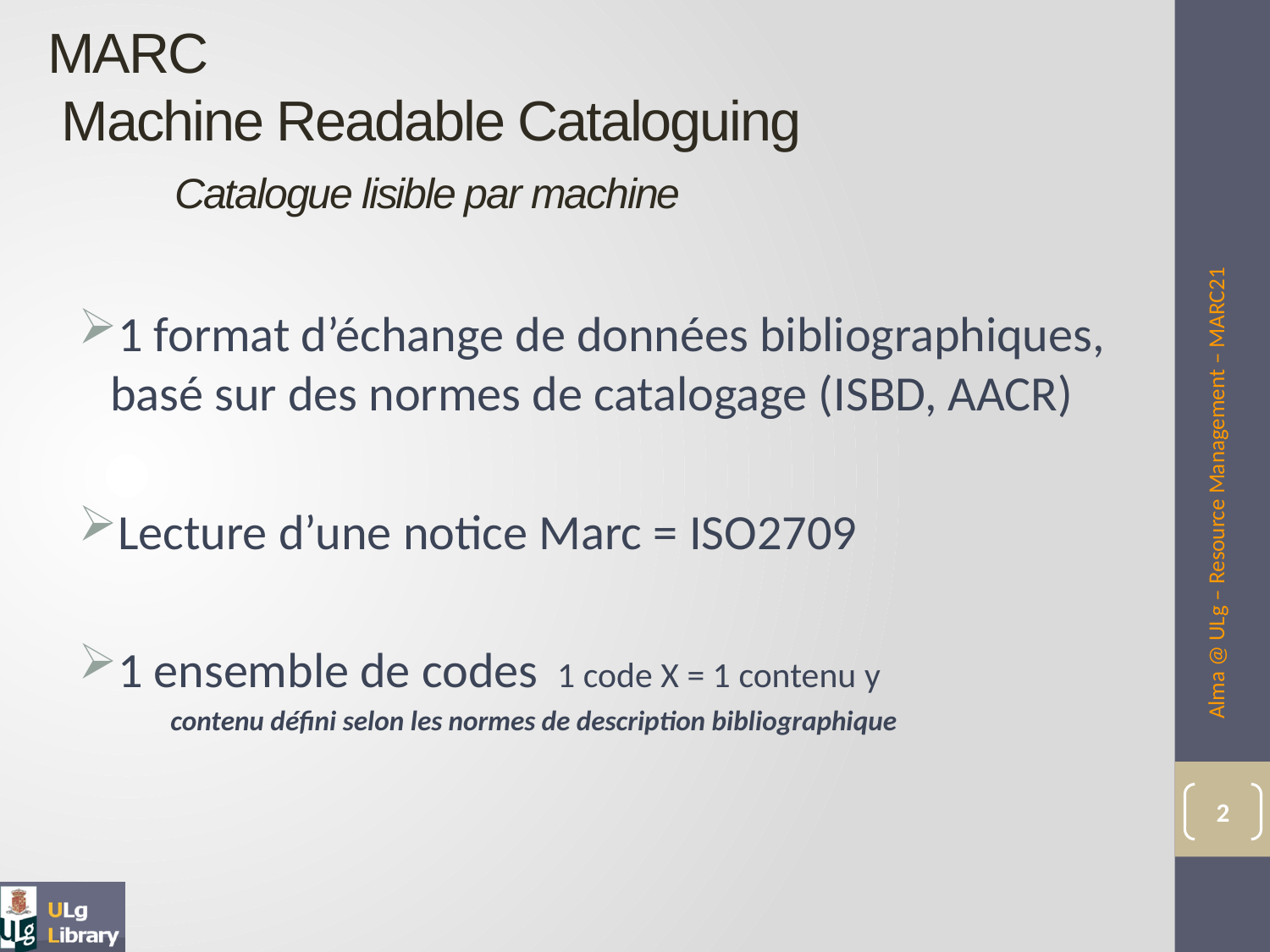

# MARC Machine Readable Cataloguing Catalogue lisible par machine
1 format d’échange de données bibliographiques, basé sur des normes de catalogage (ISBD, AACR)

Lecture d’une notice Marc = ISO2709

1 ensemble de codes  1 code X = 1 contenu y
contenu défini selon les normes de description bibliographique

Alma @ ULg – Resource Management – MARC21
2